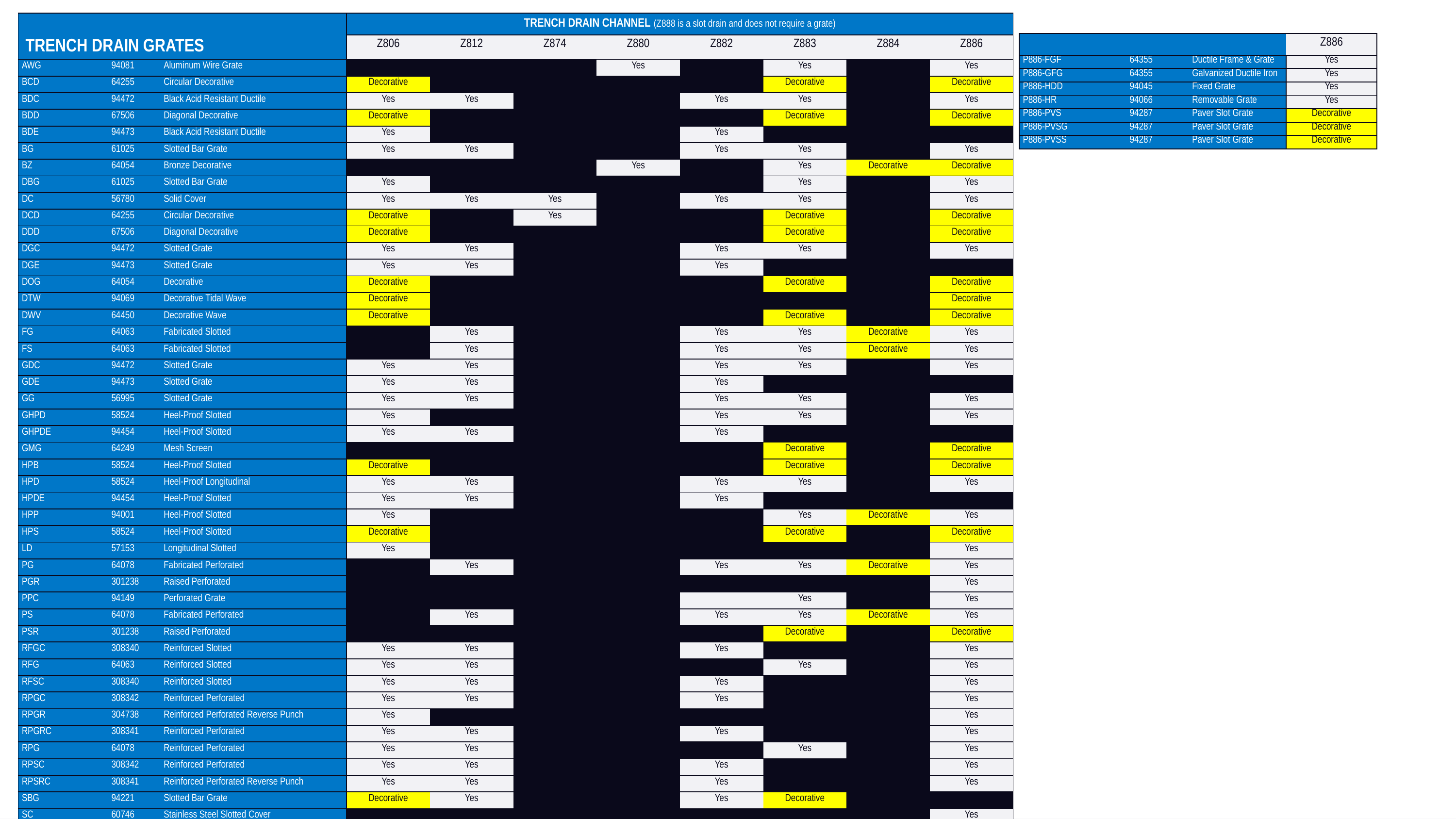

| TRENCH DRAIN GRATES |  |  | TRENCH DRAIN CHANNEL (Z888 is a slot drain and does not require a grate) |  |  |  |  |  |  |  |
| --- | --- | --- | --- | --- | --- | --- | --- | --- | --- | --- |
|  |  |  | Z806 | Z812 | Z874 | Z880 | Z882 | Z883 | Z884 | Z886 |
| AWG | 94081 | Aluminum Wire Grate |  |  |  | Yes |  | Yes |  | Yes |
| BCD | 64255 | Circular Decorative | Decorative |  |  |  |  | Decorative |  | Decorative |
| BDC | 94472 | Black Acid Resistant Ductile | Yes | Yes |  |  | Yes | Yes |  | Yes |
| BDD | 67506 | Diagonal Decorative | Decorative |  |  |  |  | Decorative |  | Decorative |
| BDE | 94473 | Black Acid Resistant Ductile | Yes |  |  |  | Yes |  |  |  |
| BG | 61025 | Slotted Bar Grate | Yes | Yes |  |  | Yes | Yes |  | Yes |
| BZ | 64054 | Bronze Decorative |  |  |  | Yes |  | Yes | Decorative | Decorative |
| DBG | 61025 | Slotted Bar Grate | Yes |  |  |  |  | Yes |  | Yes |
| DC | 56780 | Solid Cover | Yes | Yes | Yes |  | Yes | Yes |  | Yes |
| DCD | 64255 | Circular Decorative | Decorative |  | Yes |  |  | Decorative |  | Decorative |
| DDD | 67506 | Diagonal Decorative | Decorative |  |  |  |  | Decorative |  | Decorative |
| DGC | 94472 | Slotted Grate | Yes | Yes |  |  | Yes | Yes |  | Yes |
| DGE | 94473 | Slotted Grate | Yes | Yes |  |  | Yes |  |  |  |
| DOG | 64054 | Decorative | Decorative |  |  |  |  | Decorative |  | Decorative |
| DTW | 94069 | Decorative Tidal Wave | Decorative |  |  |  |  |  |  | Decorative |
| DWV | 64450 | Decorative Wave | Decorative |  |  |  |  | Decorative |  | Decorative |
| FG | 64063 | Fabricated Slotted |  | Yes |  |  | Yes | Yes | Decorative | Yes |
| FS | 64063 | Fabricated Slotted |  | Yes |  |  | Yes | Yes | Decorative | Yes |
| GDC | 94472 | Slotted Grate | Yes | Yes |  |  | Yes | Yes |  | Yes |
| GDE | 94473 | Slotted Grate | Yes | Yes |  |  | Yes |  |  |  |
| GG | 56995 | Slotted Grate | Yes | Yes |  |  | Yes | Yes |  | Yes |
| GHPD | 58524 | Heel-Proof Slotted | Yes |  |  |  | Yes | Yes |  | Yes |
| GHPDE | 94454 | Heel-Proof Slotted | Yes | Yes |  |  | Yes |  |  |  |
| GMG | 64249 | Mesh Screen |  |  |  |  |  | Decorative |  | Decorative |
| HPB | 58524 | Heel-Proof Slotted | Decorative |  |  |  |  | Decorative |  | Decorative |
| HPD | 58524 | Heel-Proof Longitudinal | Yes | Yes |  |  | Yes | Yes |  | Yes |
| HPDE | 94454 | Heel-Proof Slotted | Yes | Yes |  |  | Yes |  |  |  |
| HPP | 94001 | Heel-Proof Slotted | Yes |  |  |  |  | Yes | Decorative | Yes |
| HPS | 58524 | Heel-Proof Slotted | Decorative |  |  |  |  | Decorative |  | Decorative |
| LD | 57153 | Longitudinal Slotted | Yes |  |  |  |  |  |  | Yes |
| PG | 64078 | Fabricated Perforated |  | Yes |  |  | Yes | Yes | Decorative | Yes |
| PGR | 301238 | Raised Perforated |  |  |  |  |  |  |  | Yes |
| PPC | 94149 | Perforated Grate |  |  |  |  |  | Yes |  | Yes |
| PS | 64078 | Fabricated Perforated |  | Yes |  |  | Yes | Yes | Decorative | Yes |
| PSR | 301238 | Raised Perforated |  |  |  |  |  | Decorative |  | Decorative |
| RFGC | 308340 | Reinforced Slotted | Yes | Yes |  |  | Yes |  |  | Yes |
| RFG | 64063 | Reinforced Slotted | Yes | Yes |  |  |  | Yes |  | Yes |
| RFSC | 308340 | Reinforced Slotted | Yes | Yes |  |  | Yes |  |  | Yes |
| RPGC | 308342 | Reinforced Perforated | Yes | Yes |  |  | Yes |  |  | Yes |
| RPGR | 304738 | Reinforced Perforated Reverse Punch | Yes |  |  |  |  |  |  | Yes |
| RPGRC | 308341 | Reinforced Perforated | Yes | Yes |  |  | Yes |  |  | Yes |
| RPG | 64078 | Reinforced Perforated | Yes | Yes |  |  |  | Yes |  | Yes |
| RPSC | 308342 | Reinforced Perforated | Yes | Yes |  |  | Yes |  |  | Yes |
| RPSRC | 308341 | Reinforced Perforated Reverse Punch | Yes | Yes |  |  | Yes |  |  | Yes |
| SBG | 94221 | Slotted Bar Grate | Decorative | Yes |  |  | Yes | Decorative |  |  |
| SC | 60746 | Stainless Steel Slotted Cover |  |  |  |  |  |  |  | Yes |
| SCD | 64255 | Circular Decorative | Decorative |  |  |  |  | Decorative |  | Decorative |
| SDD | 67506 | Diagonal Decorative | Decorative |  |  |  |  | Decorative |  | Decorative |
| SMG | 64249 | Mesh Screen | Decorative |  |  |  |  | Decorative |  | Decorative |
| SOG | 64054 | Decorative | Decorative |  |  | Yes |  | Decorative |  | Decorative |
| SWG | 94081 | Stainless Steel Wire Grate |  |  |  | Yes |  | Decorative |  | Decorative |
|  |  |  | Z886 |
| --- | --- | --- | --- |
| P886-FGF | 64355 | Ductile Frame & Grate | Yes |
| P886-GFG | 64355 | Galvanized Ductile Iron | Yes |
| P886-HDD | 94045 | Fixed Grate | Yes |
| P886-HR | 94066 | Removable Grate | Yes |
| P886-PVS | 94287 | Paver Slot Grate | Decorative |
| P886-PVSG | 94287 | Paver Slot Grate | Decorative |
| P886-PVSS | 94287 | Paver Slot Grate | Decorative |